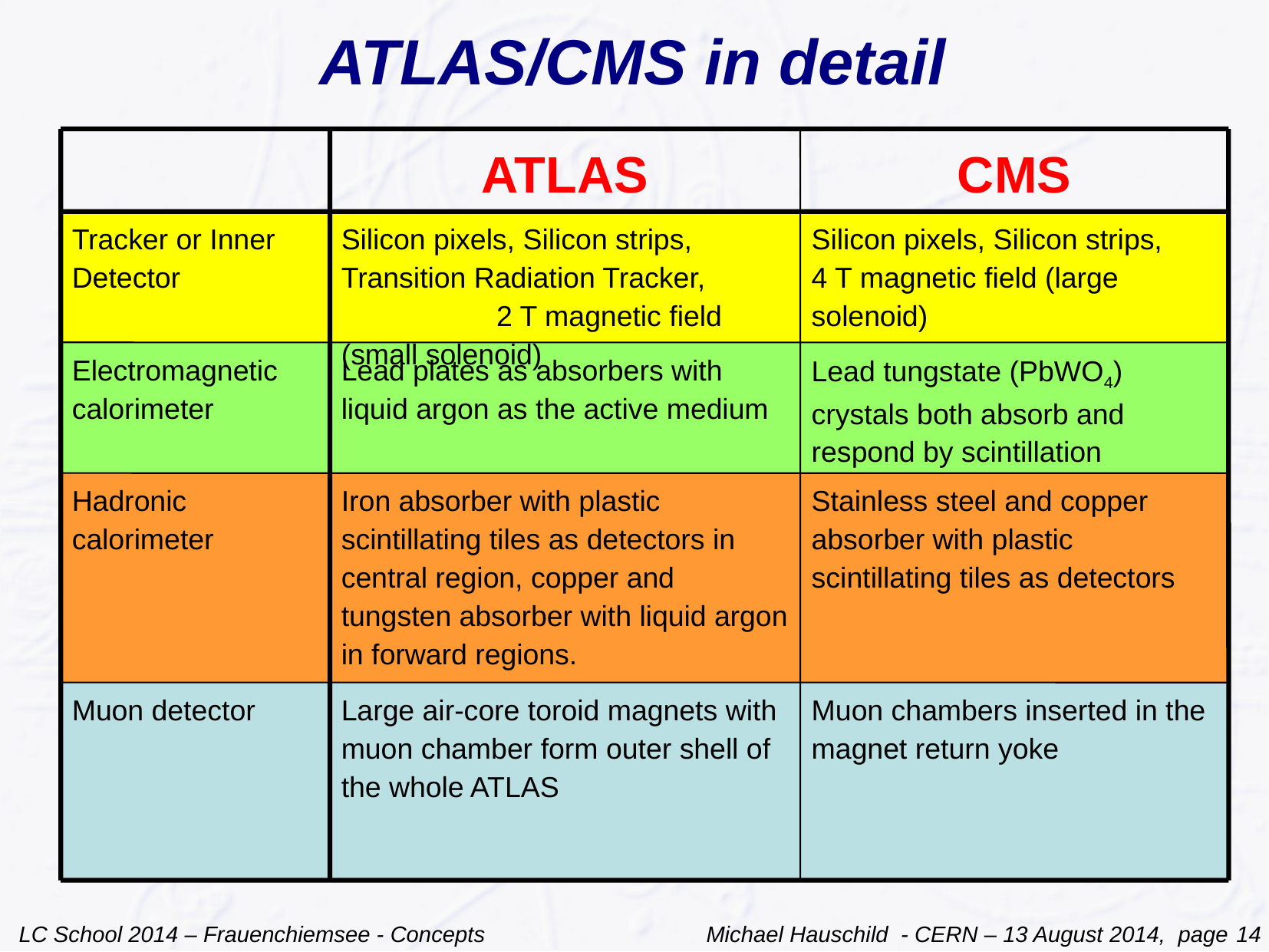

ATLAS/CMS in detail

ATLAS

CMS

Tracker or Inner Detector

Silicon pixels, Silicon strips, Transition Radiation Tracker, 	     2 T magnetic field (small solenoid)

Silicon pixels, Silicon strips,
4 T magnetic field (large solenoid)

Electromagnetic calorimeter

Lead plates as absorbers with liquid argon as the active medium

Lead tungstate (PbWO4) crystals both absorb and respond by scintillation

Hadronic calorimeter

Iron absorber with plastic scintillating tiles as detectors in central region, copper and tungsten absorber with liquid argon in forward regions.

Stainless steel and copper absorber with plastic scintillating tiles as detectors

Muon detector

Large air-core toroid magnets with muon chamber form outer shell of the whole ATLAS

Muon chambers inserted in the magnet return yoke